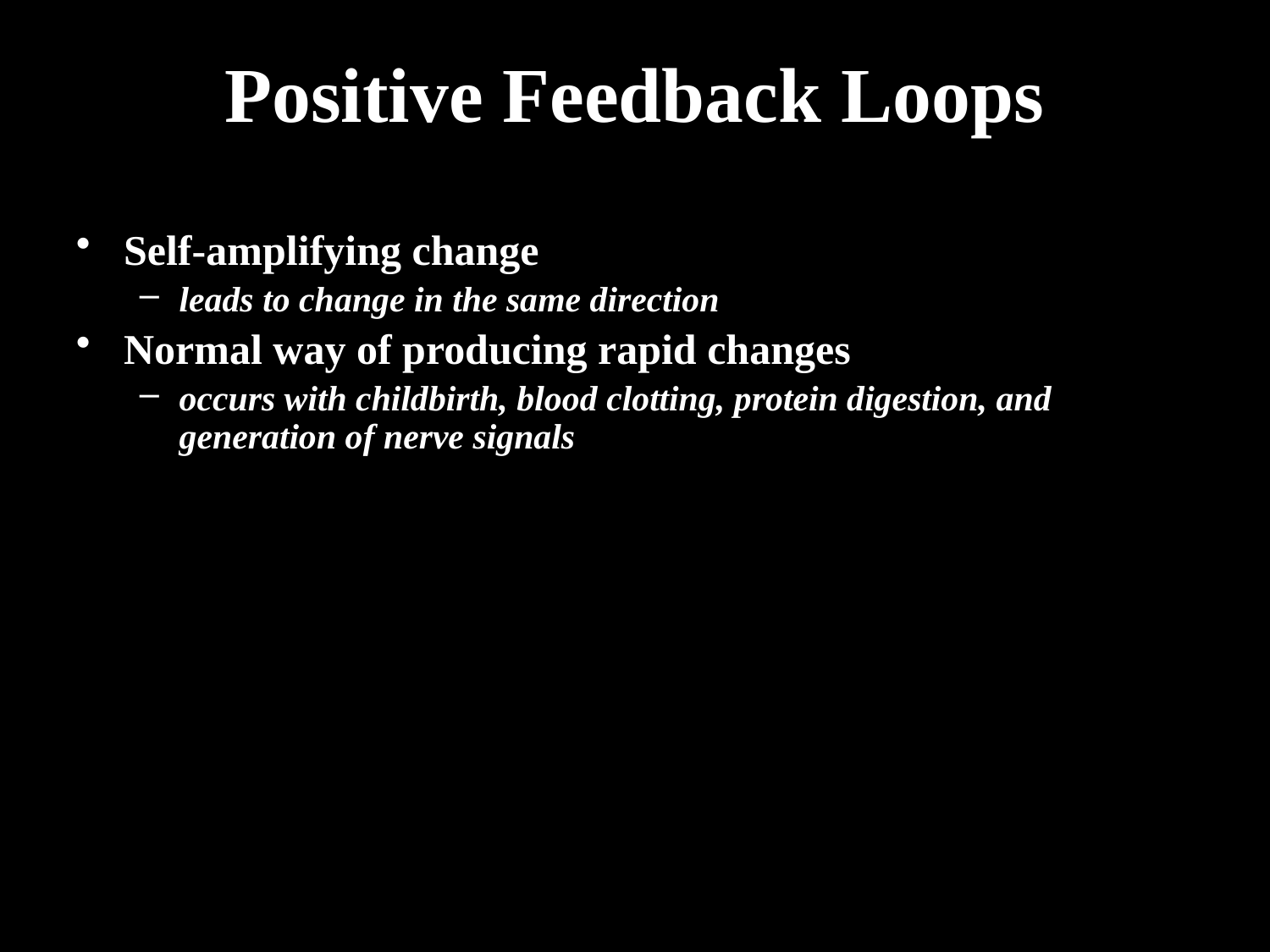

Positive Feedback Loops
Self-amplifying change
leads to change in the same direction
Normal way of producing rapid changes
occurs with childbirth, blood clotting, protein digestion, and generation of nerve signals